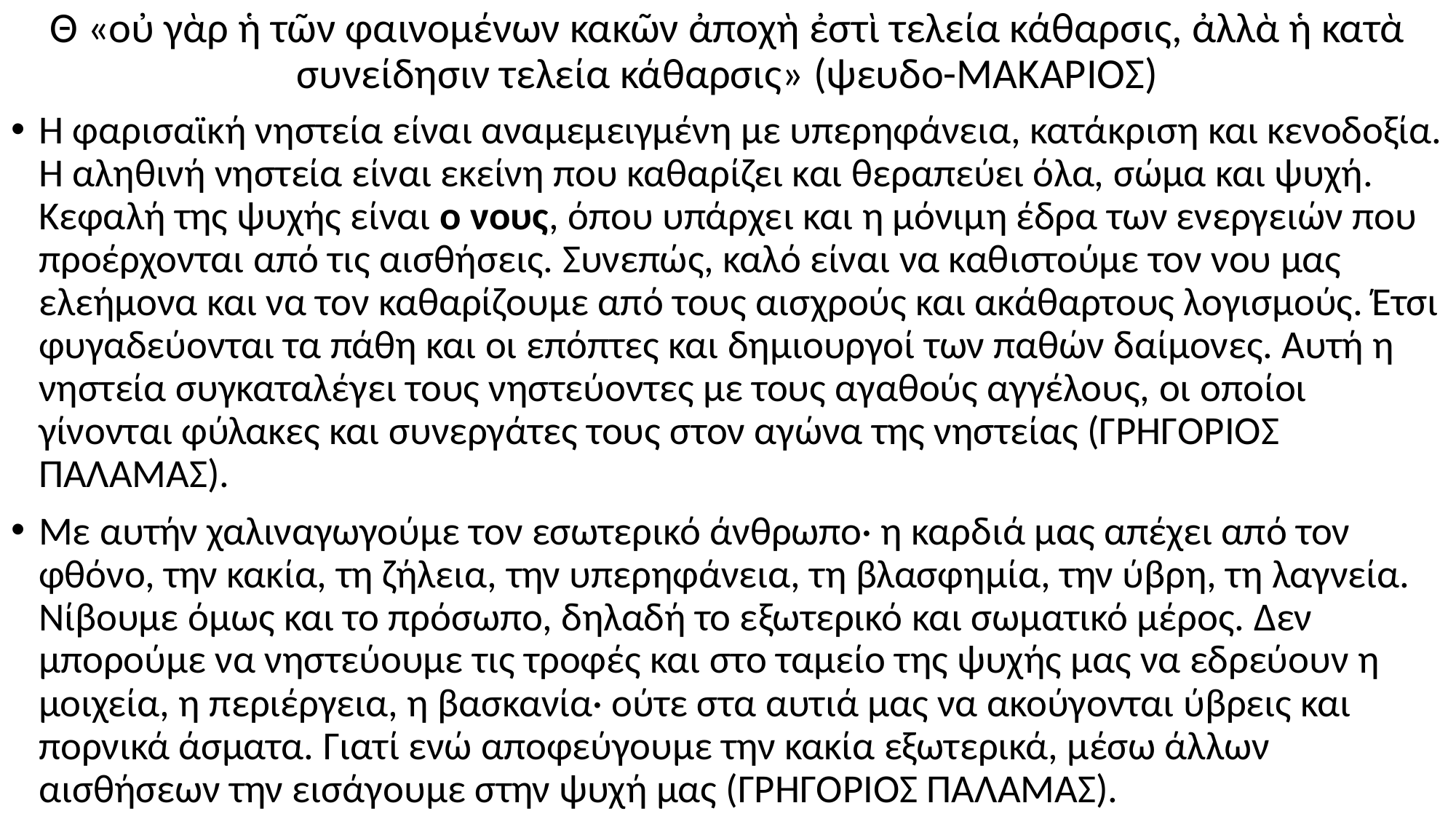

# Θ «οὐ γὰρ ἡ τῶν φαινομένων κακῶν ἀποχὴ ἐστὶ τελεία κάθαρσις, ἀλλὰ ἡ κατὰ συνείδησιν τελεία κάθαρσις» (ψευδο-ΜΑΚΑΡΙΟΣ)
Η φαρισαϊκή νηστεία είναι αναμεμειγμένη με υπερηφάνεια, κατάκριση και κενοδοξία. Η αληθινή νηστεία είναι εκείνη που καθαρίζει και θεραπεύει όλα, σώμα και ψυχή. Κεφαλή της ψυχής είναι ο νους, όπου υπάρχει και η μόνιμη έδρα των ενεργειών που προέρχονται από τις αισθήσεις. Συνεπώς, καλό είναι να καθιστούμε τον νου μας ελεήμονα και να τον καθαρίζουμε από τους αισχρούς και ακάθαρτους λογισμούς. Έτσι φυγαδεύονται τα πάθη και οι επόπτες και δημιουργοί των παθών δαίμονες. Αυτή η νηστεία συγκαταλέγει τους νηστεύοντες με τους αγαθούς αγγέλους, οι οποίοι γίνονται φύλακες και συνεργάτες τους στον αγώνα της νηστείας (ΓΡΗΓΟΡΙΟΣ ΠΑΛΑΜΑΣ).
Με αυτήν χαλιναγωγούμε τον εσωτερικό άνθρωπο· η καρδιά μας απέχει από τον φθόνο, την κακία, τη ζήλεια, την υπερηφάνεια, τη βλασφημία, την ύβρη, τη λαγνεία. Νίβουμε όμως και το πρόσωπο, δηλαδή το εξωτερικό και σωματικό μέρος. Δεν μπορούμε να νηστεύουμε τις τροφές και στο ταμείο της ψυχής μας να εδρεύουν η μοιχεία, η περιέργεια, η βασκανία· ούτε στα αυτιά μας να ακούγονται ύβρεις και πορνικά άσματα. Γιατί ενώ αποφεύγουμε την κακία εξωτερικά, μέσω άλλων αισθήσεων την εισάγουμε στην ψυχή μας (ΓΡΗΓΟΡΙΟΣ ΠΑΛΑΜΑΣ).